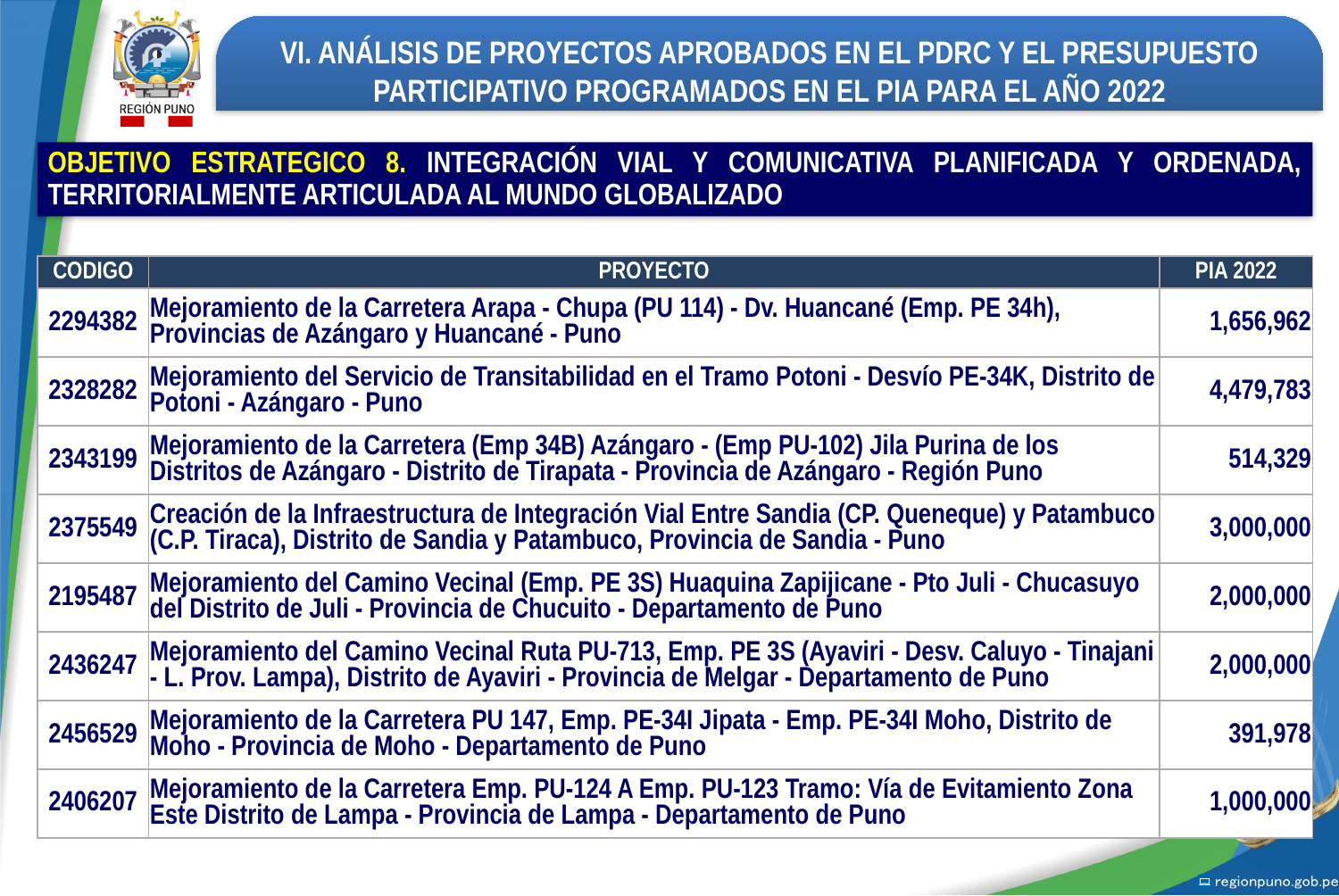

VI. ANÁLISIS DE PROYECTOS APROBADOS EN EL PDRC Y EL PRESUPUESTO PARTICIPATIVO PROGRAMADOS EN EL PIA PARA EL AÑO 2022
OBJETIVO ESTRATEGICO 8. INTEGRACIÓN VIAL Y COMUNICATIVA PLANIFICADA Y ORDENADA, TERRITORIALMENTE ARTICULADA AL MUNDO GLOBALIZADO
| CODIGO | PROYECTO | PIA 2022 |
| --- | --- | --- |
| 2294382 | Mejoramiento de la Carretera Arapa - Chupa (PU 114) - Dv. Huancané (Emp. PE 34h), Provincias de Azángaro y Huancané - Puno | 1,656,962 |
| 2328282 | Mejoramiento del Servicio de Transitabilidad en el Tramo Potoni - Desvío PE-34K, Distrito de Potoni - Azángaro - Puno | 4,479,783 |
| 2343199 | Mejoramiento de la Carretera (Emp 34B) Azángaro - (Emp PU-102) Jila Purina de los Distritos de Azángaro - Distrito de Tirapata - Provincia de Azángaro - Región Puno | 514,329 |
| 2375549 | Creación de la Infraestructura de Integración Vial Entre Sandia (CP. Queneque) y Patambuco (C.P. Tiraca), Distrito de Sandia y Patambuco, Provincia de Sandia - Puno | 3,000,000 |
| 2195487 | Mejoramiento del Camino Vecinal (Emp. PE 3S) Huaquina Zapijicane - Pto Juli - Chucasuyo del Distrito de Juli - Provincia de Chucuito - Departamento de Puno | 2,000,000 |
| 2436247 | Mejoramiento del Camino Vecinal Ruta PU-713, Emp. PE 3S (Ayaviri - Desv. Caluyo - Tinajani - L. Prov. Lampa), Distrito de Ayaviri - Provincia de Melgar - Departamento de Puno | 2,000,000 |
| 2456529 | Mejoramiento de la Carretera PU 147, Emp. PE-34I Jipata - Emp. PE-34I Moho, Distrito de Moho - Provincia de Moho - Departamento de Puno | 391,978 |
| 2406207 | Mejoramiento de la Carretera Emp. PU-124 A Emp. PU-123 Tramo: Vía de Evitamiento Zona Este Distrito de Lampa - Provincia de Lampa - Departamento de Puno | 1,000,000 |